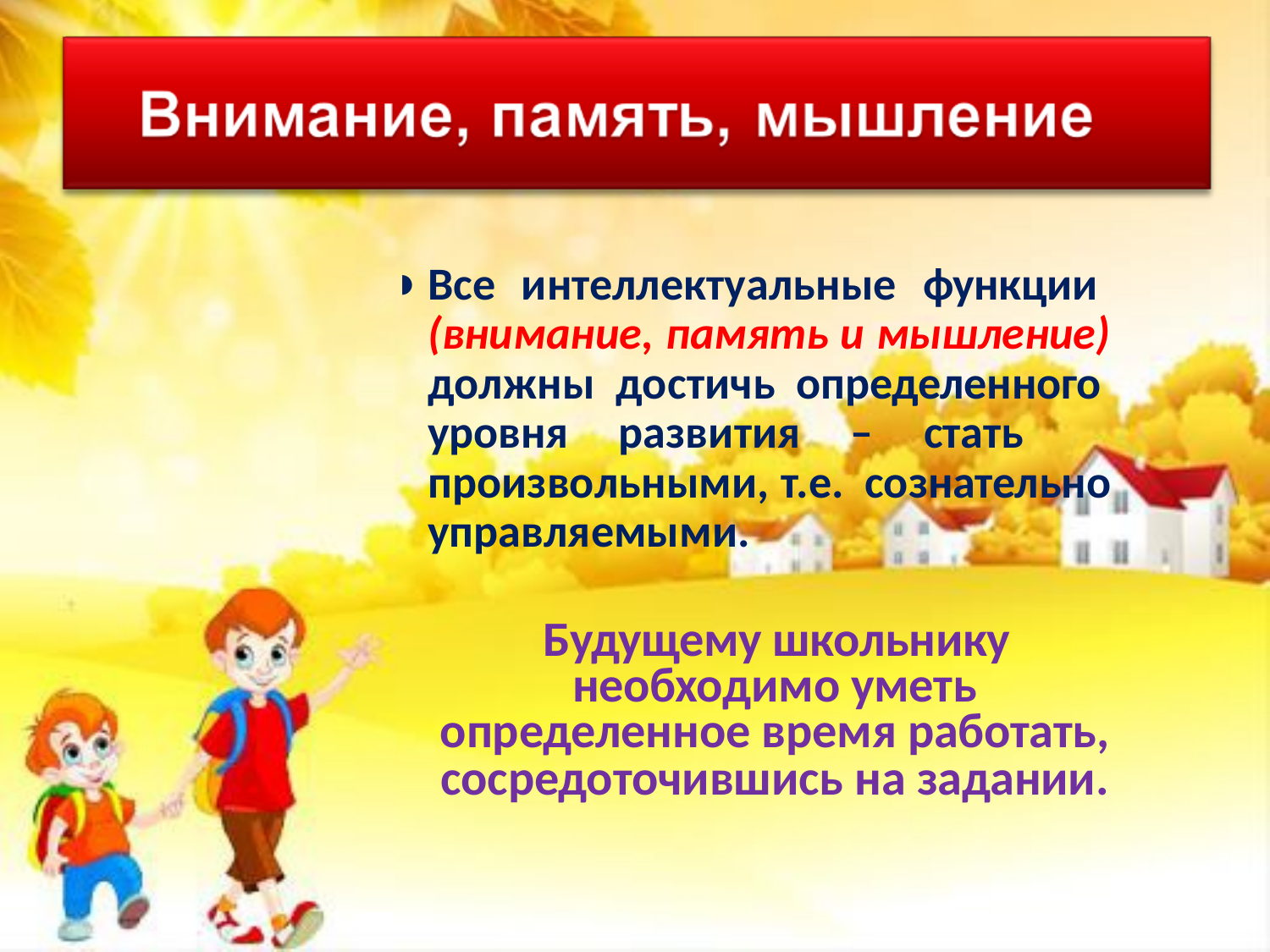

Все интеллектуальные функции  (внимание, память и мышление)  должны достичь определенного  уровня развития – стать   произвольными, т.е.  сознательно  управляемыми.

Будущему школьнику
необходимо уметь
определенное время работать,
сосредоточившись на задании.